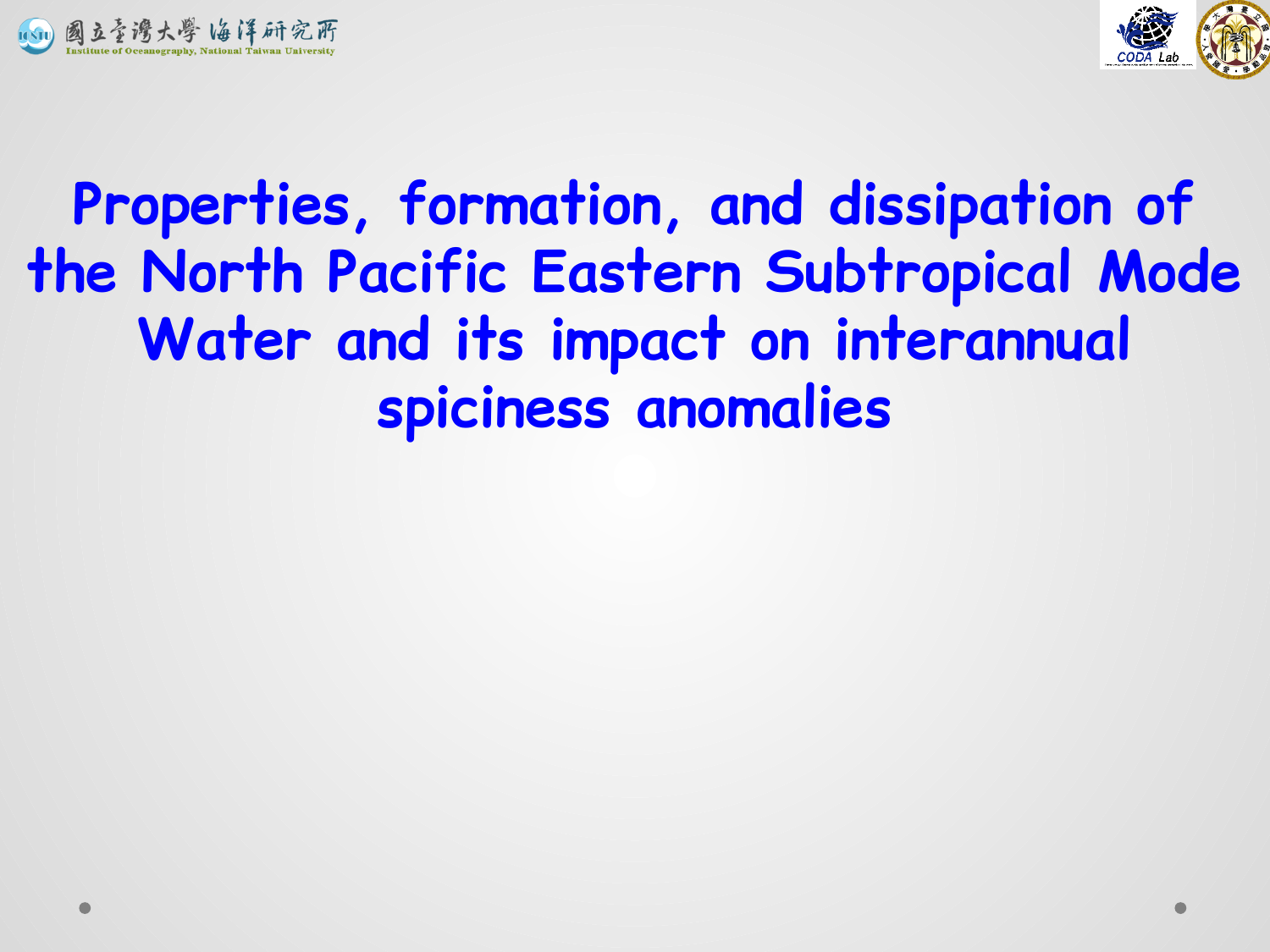

# Properties, formation, and dissipation of the North Pacific Eastern Subtropical Mode Water and its impact on interannual spiciness anomalies